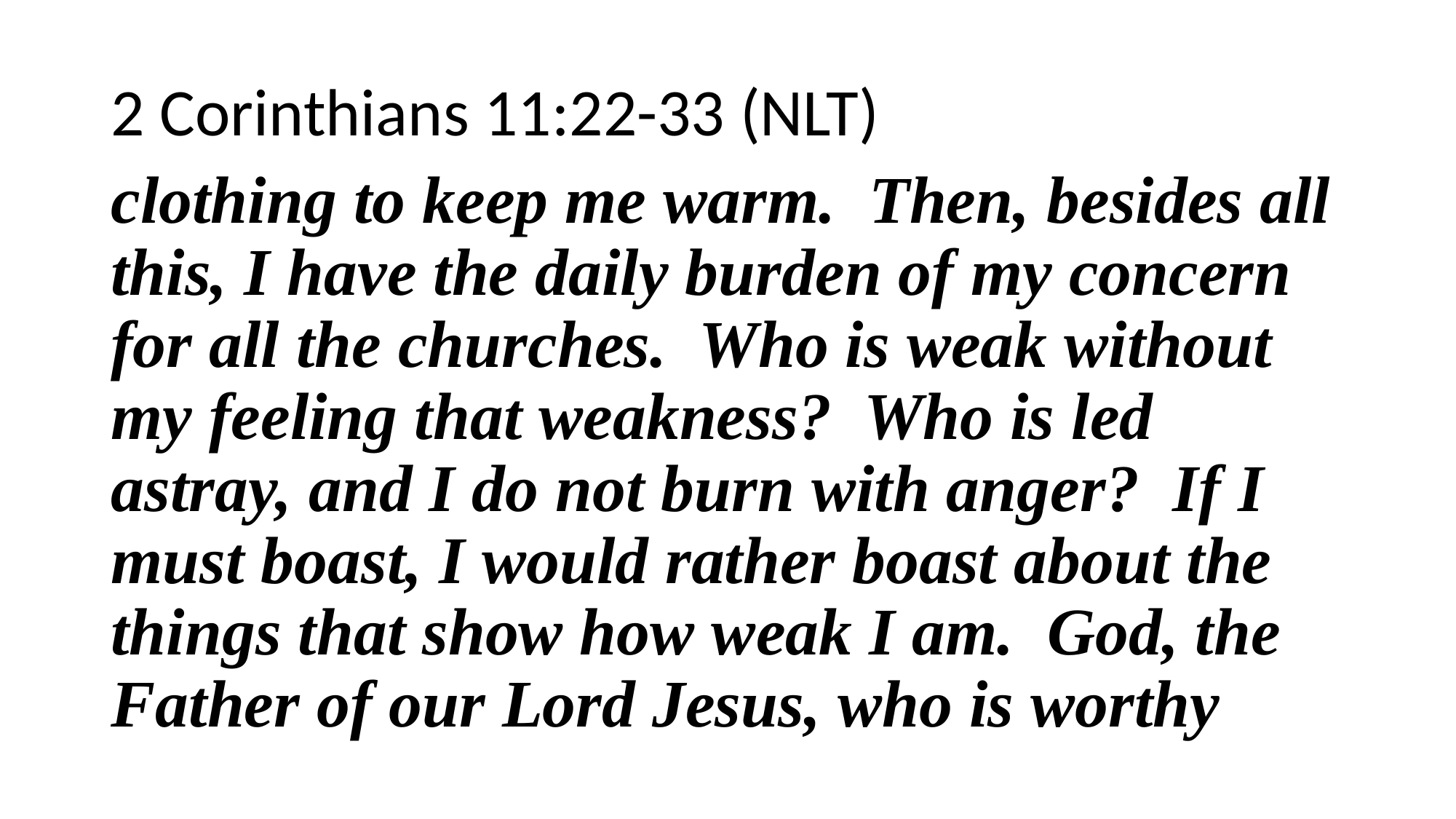

2 Corinthians 11:22-33 (NLT)
clothing to keep me warm.  Then, besides all this, I have the daily burden of my concern for all the churches.  Who is weak without my feeling that weakness?  Who is led astray, and I do not burn with anger?  If I must boast, I would rather boast about the things that show how weak I am.  God, the Father of our Lord Jesus, who is worthy